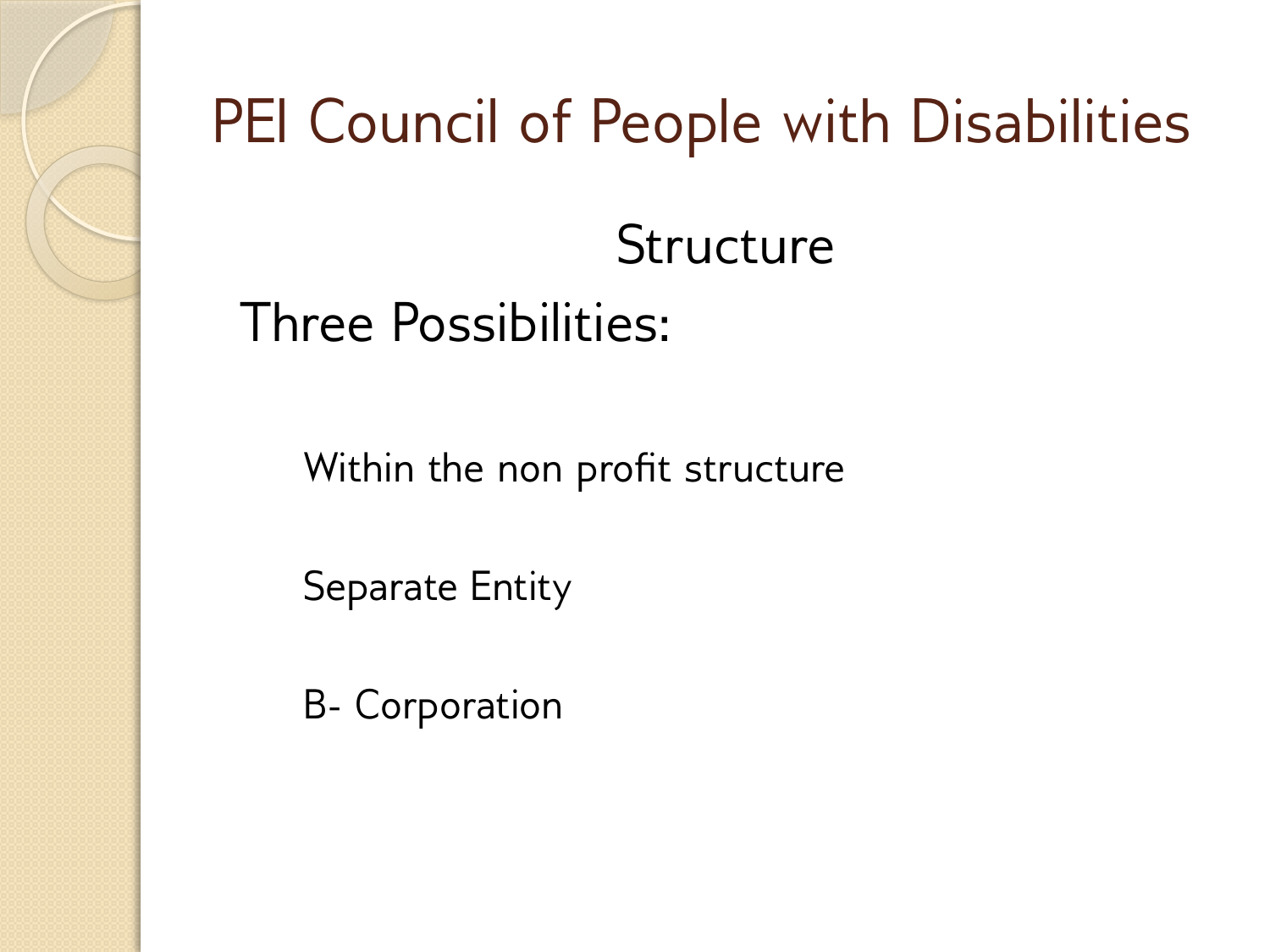

# PEI Council of People with Disabilities
Structure
 Three Possibilities:

Within the non profit structure

Separate Entity

B- Corporation